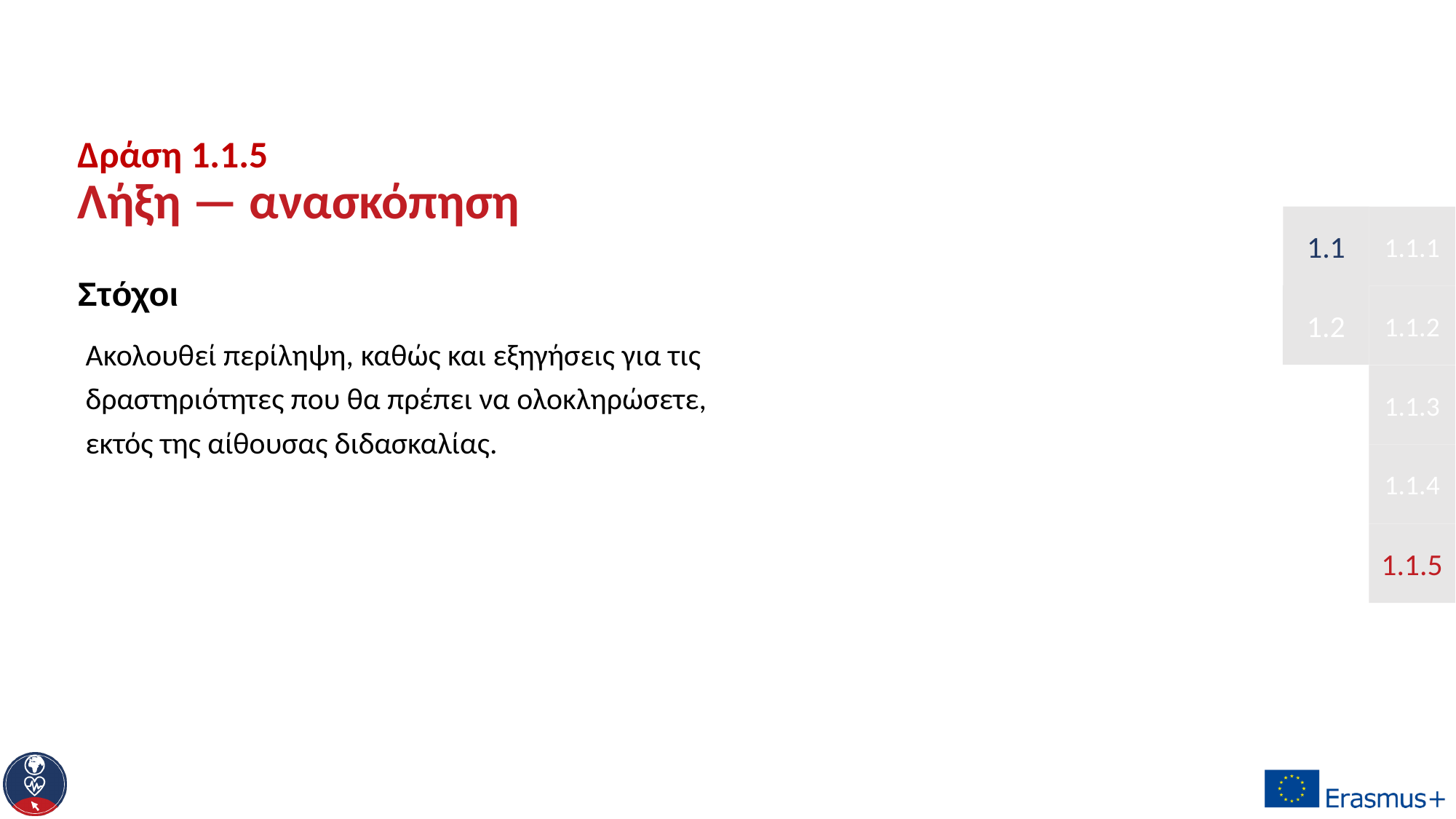

# Δράση 1.1.5
Λήξη — ανασκόπηση
1.1
1.1.1
Στόχοι
1.2
1.1.2
Ακολουθεί περίληψη, καθώς και εξηγήσεις για τις δραστηριότητες που θα πρέπει να ολοκληρώσετε, εκτός της αίθουσας διδασκαλίας.

1.1.3
1.1.4
1.1.5